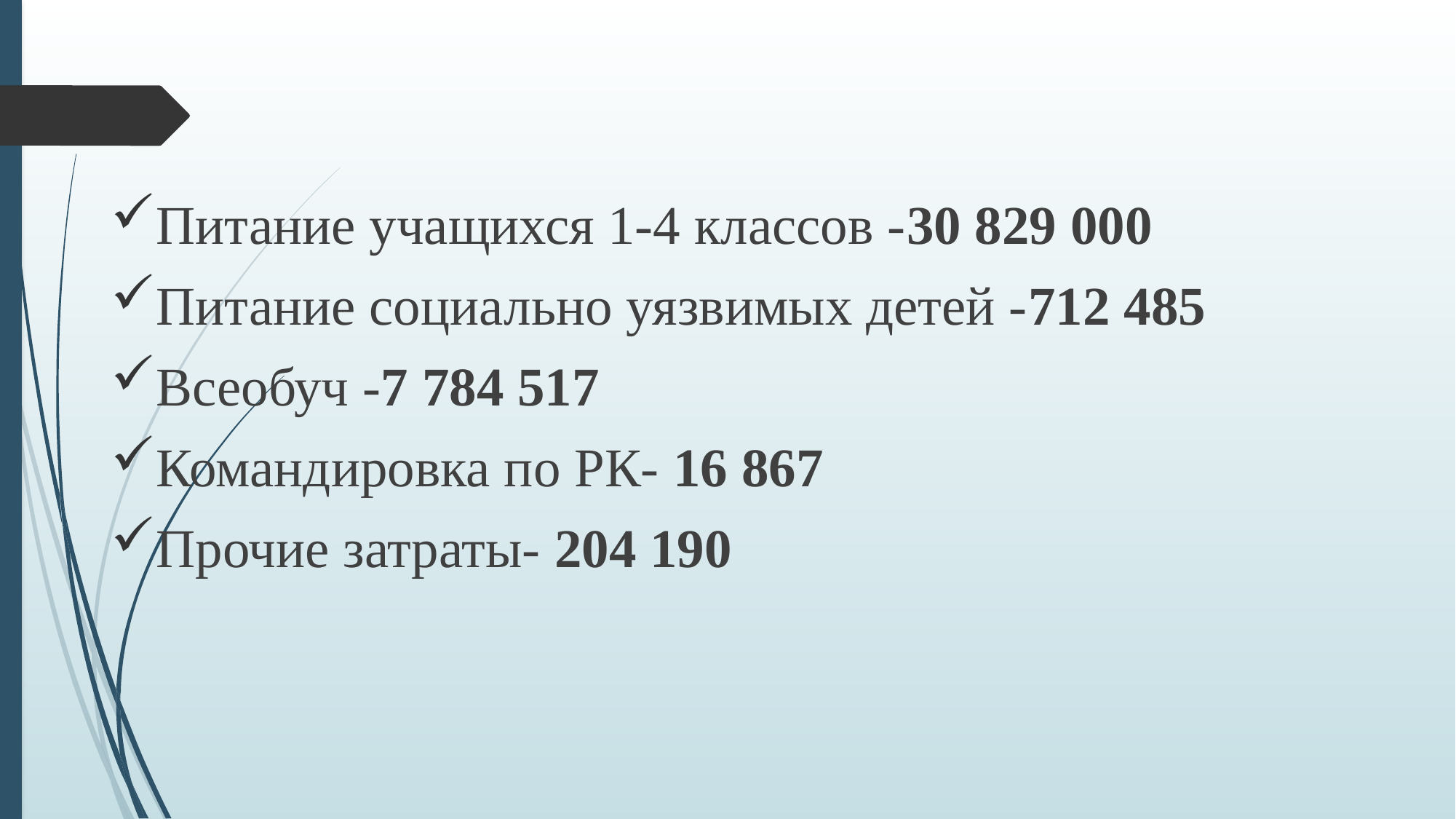

Питание учащихся 1-4 классов -30 829 000
Питание социально уязвимых детей -712 485
Всеобуч -7 784 517
Командировка по РК- 16 867
Прочие затраты- 204 190